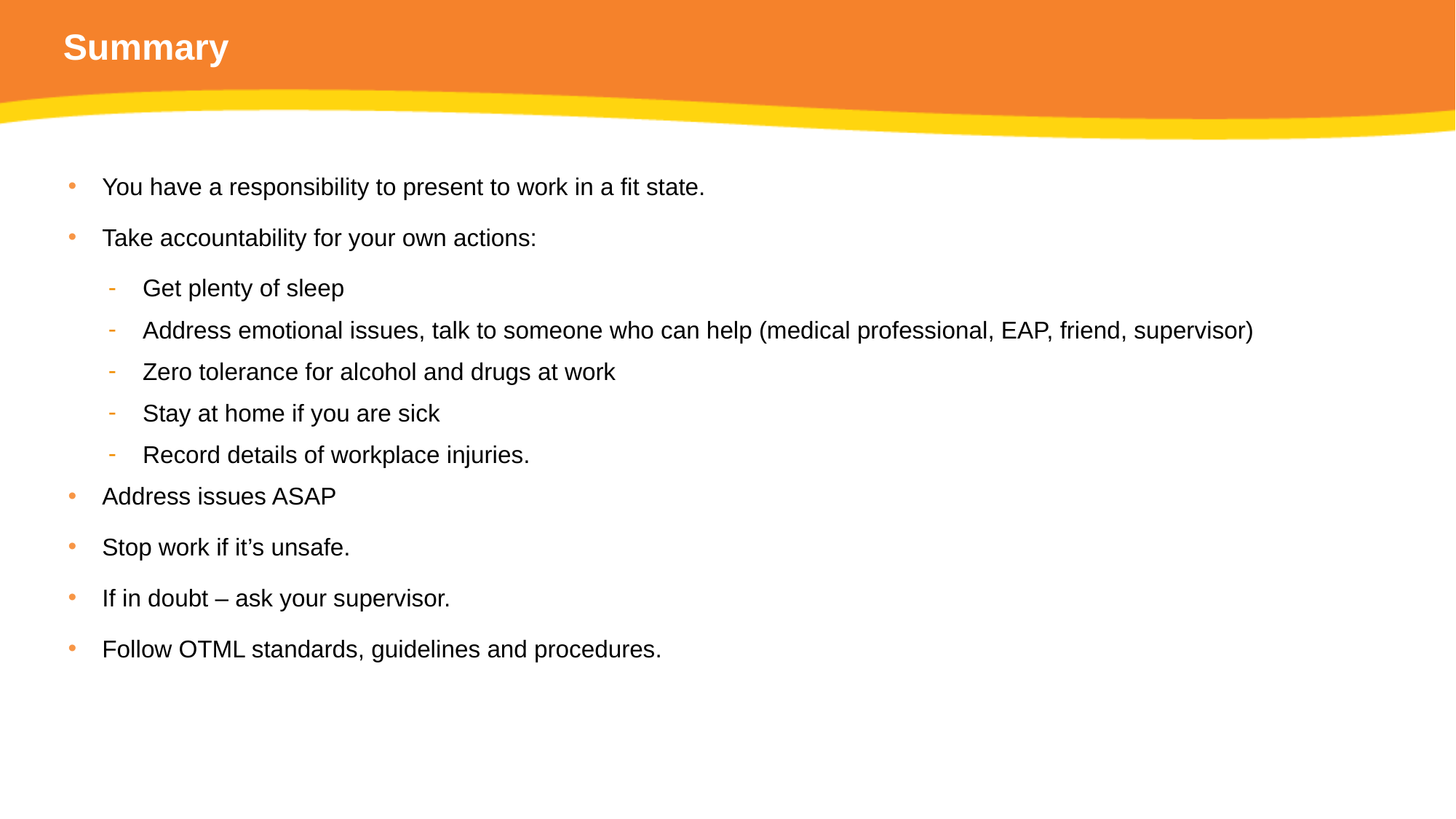

# Summary
You have a responsibility to present to work in a fit state.
Take accountability for your own actions:
Get plenty of sleep
Address emotional issues, talk to someone who can help (medical professional, EAP, friend, supervisor)
Zero tolerance for alcohol and drugs at work
Stay at home if you are sick
Record details of workplace injuries.
Address issues ASAP
Stop work if it’s unsafe.
If in doubt – ask your supervisor.
Follow OTML standards, guidelines and procedures.